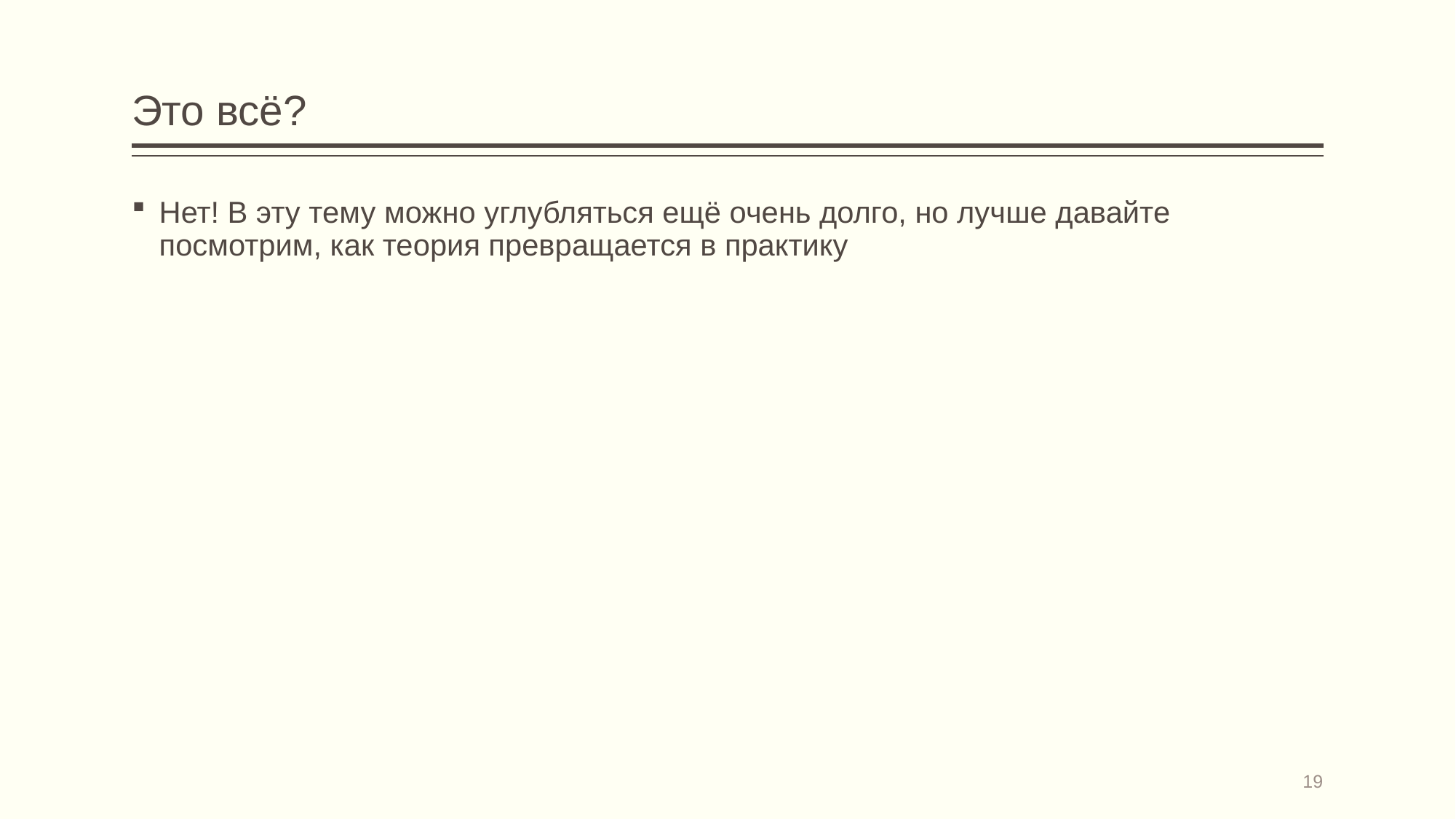

# Это всё?
Нет! В эту тему можно углубляться ещё очень долго, но лучше давайте посмотрим, как теория превращается в практику
19